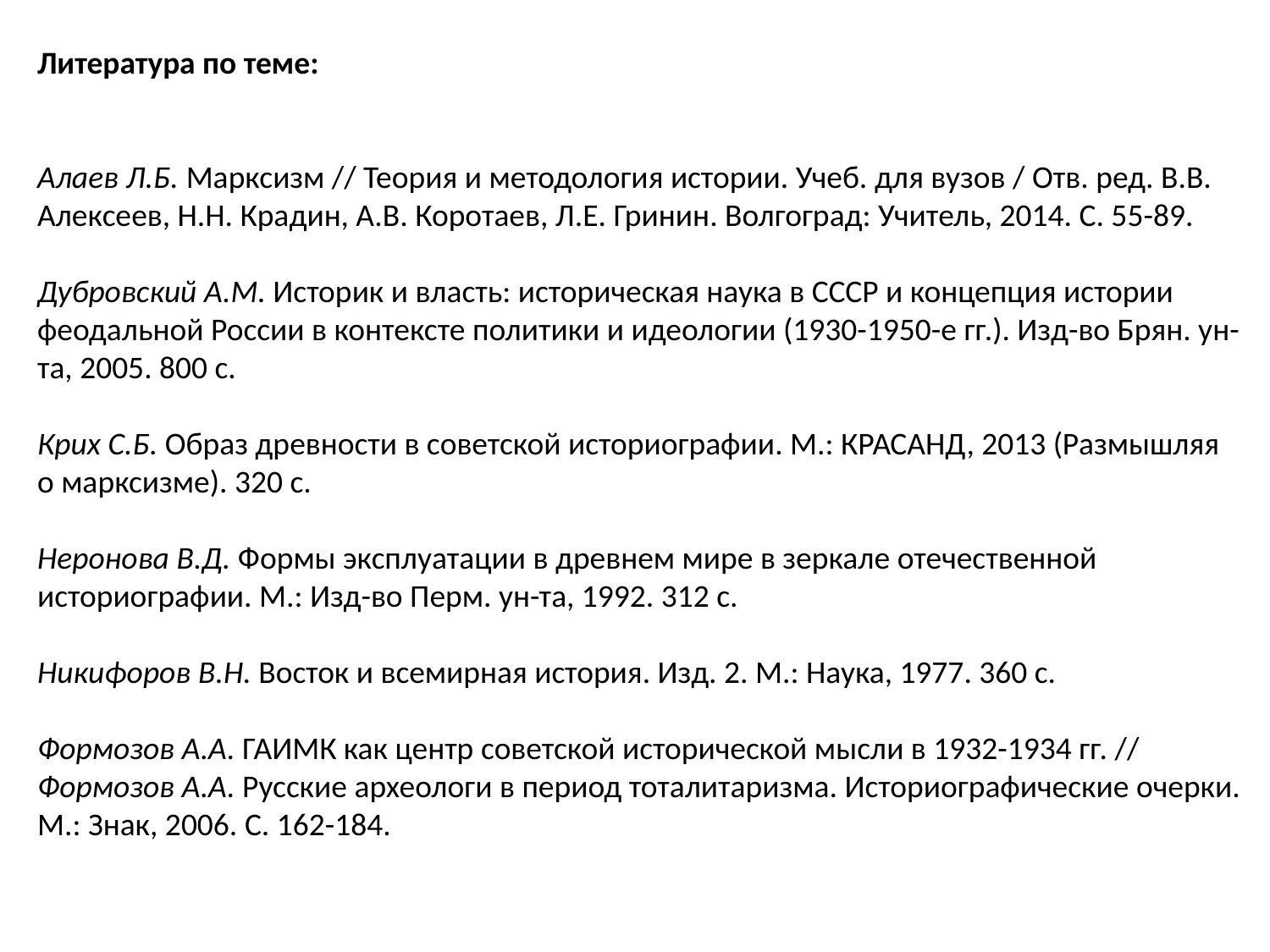

Литература по теме:

Алаев Л.Б. Марксизм // Теория и методология истории. Учеб. для вузов / Отв. ред. В.В. Алексеев, Н.Н. Крадин, А.В. Коротаев, Л.Е. Гринин. Волгоград: Учитель, 2014. С. 55-89.

Дубровский А.М. Историк и власть: историческая наука в СССР и концепция истории феодальной России в контексте политики и идеологии (1930-1950-е гг.). Изд-во Брян. ун-та, 2005. 800 с.

Крих С.Б. Образ древности в советской историографии. М.: КРАСАНД, 2013 (Размышляя о марксизме). 320 с.

Неронова В.Д. Формы эксплуатации в древнем мире в зеркале отечественной историографии. М.: Изд-во Перм. ун-та, 1992. 312 с.

Никифоров В.Н. Восток и всемирная история. Изд. 2. М.: Наука, 1977. 360 с.

Формозов А.А. ГАИМК как центр советской исторической мысли в 1932-1934 гг. // Формозов А.А. Русские археологи в период тоталитаризма. Историографические очерки. М.: Знак, 2006. С. 162-184.